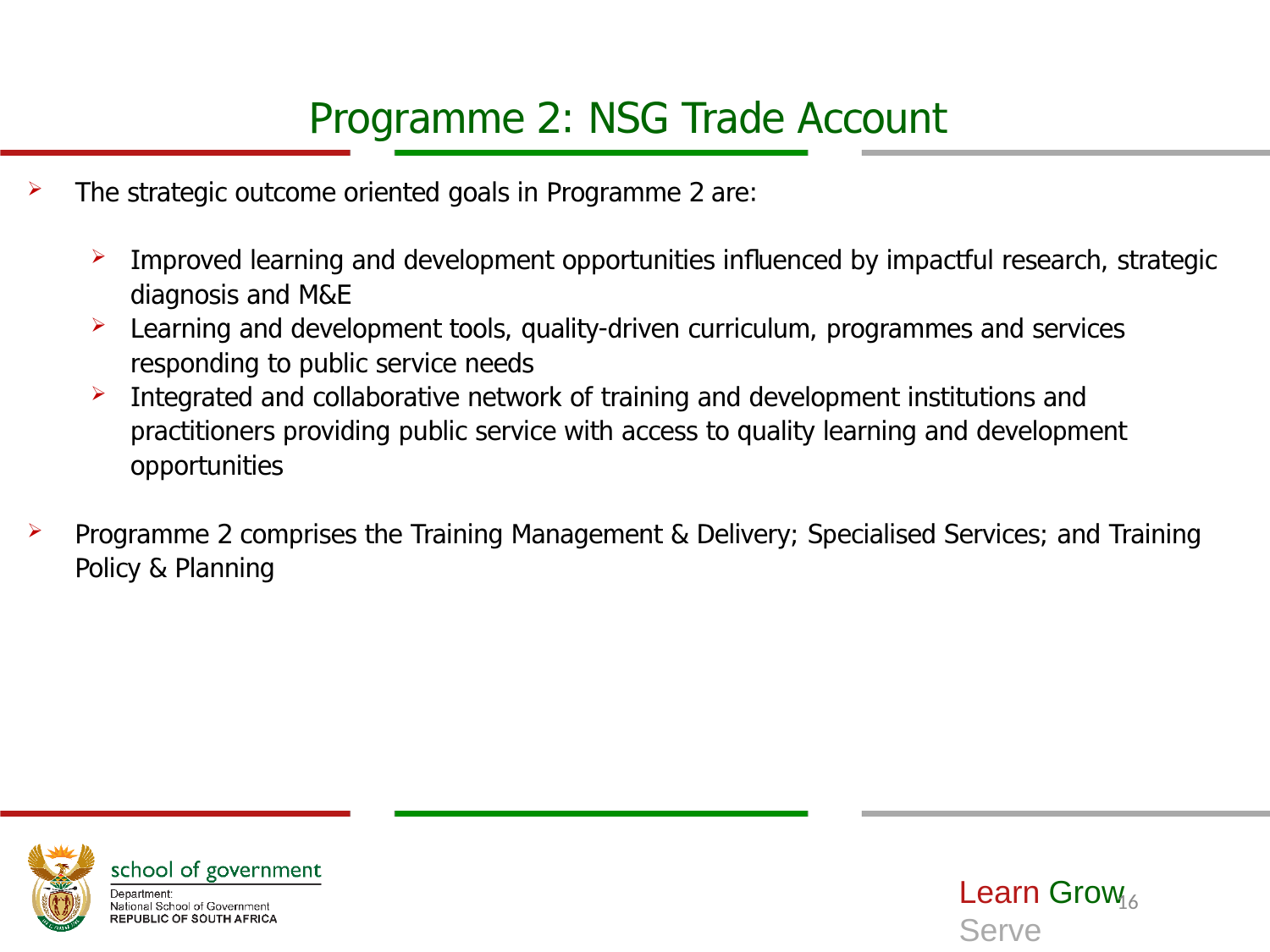

# Programme 2: NSG Trade Account

The strategic outcome oriented goals in Programme 2 are:

Improved learning and development opportunities influenced by impactful research, strategic diagnosis and M&E
Learning and development tools, quality-driven curriculum, programmes and services responding to public service needs
Integrated and collaborative network of training and development institutions and practitioners providing public service with access to quality learning and development opportunities

Programme 2 comprises the Training Management & Delivery; Specialised Services; and Training Policy & Planning

16